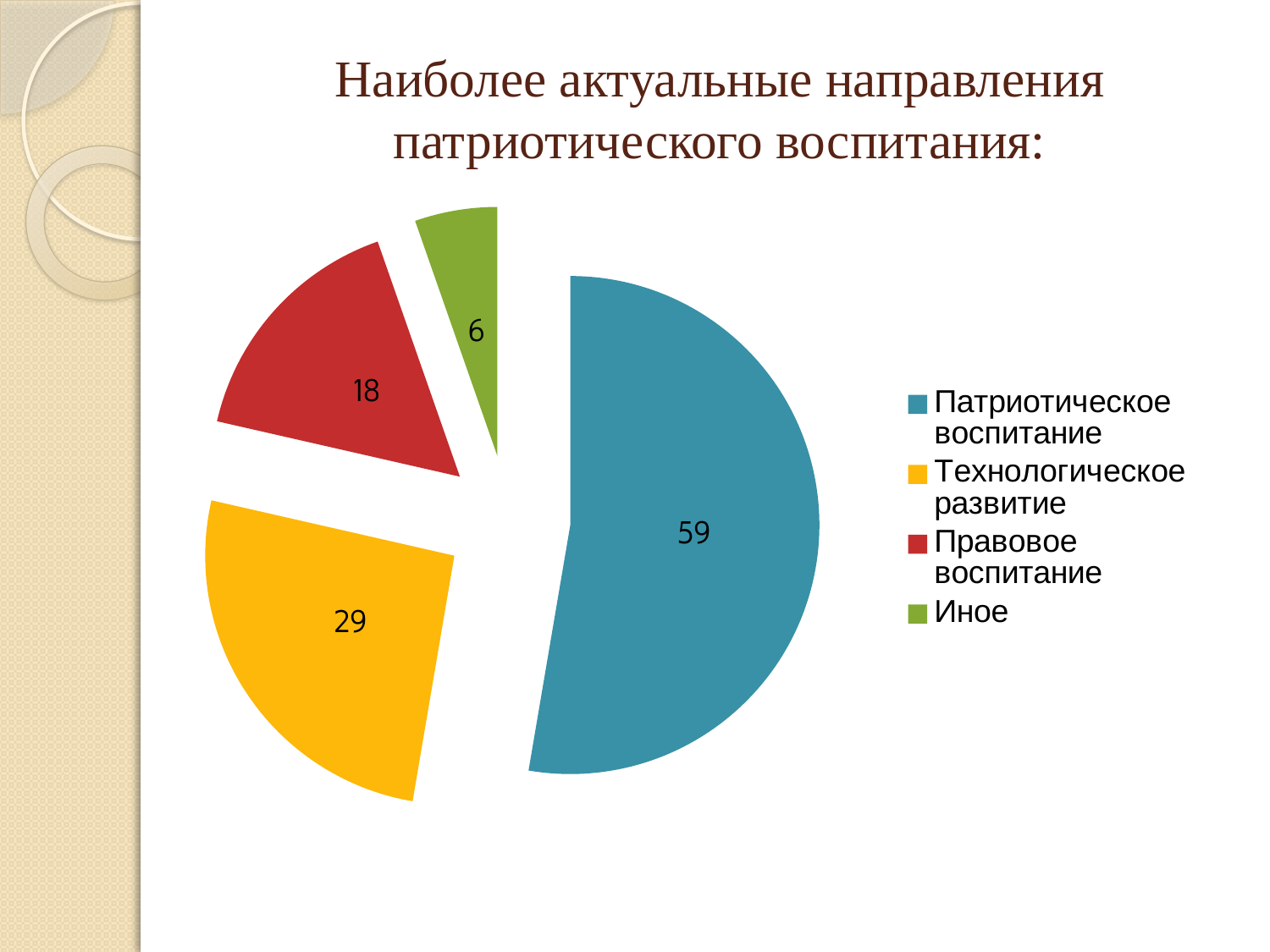

# Наиболее актуальные направления патриотического воспитания:

### Chart

| Category | Столбец1 |
|---|---|
| Патриотическое воспитание | 59.0 |
| Технологическое развитие | 29.0 |
| Правовое воспитание | 18.0 |
| Иное | 6.0 |